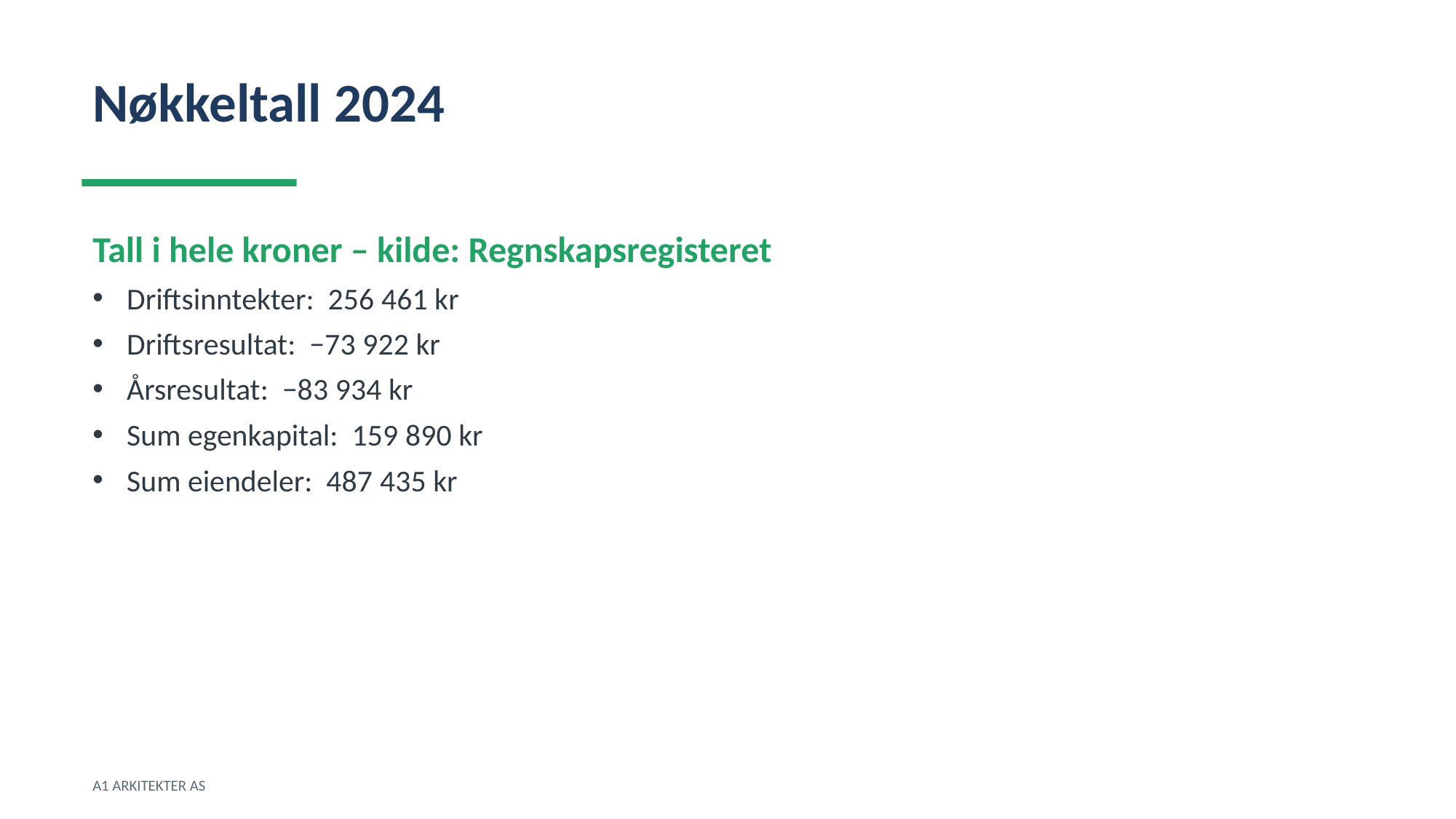

Nøkkeltall 2024

Tall i hele kroner – kilde: Regnskapsregisteret
Driftsinntekter:  256 461 kr
Driftsresultat:  −73 922 kr
Årsresultat:  −83 934 kr
Sum egenkapital:  159 890 kr
Sum eiendeler:  487 435 kr
A1 ARKITEKTER AS